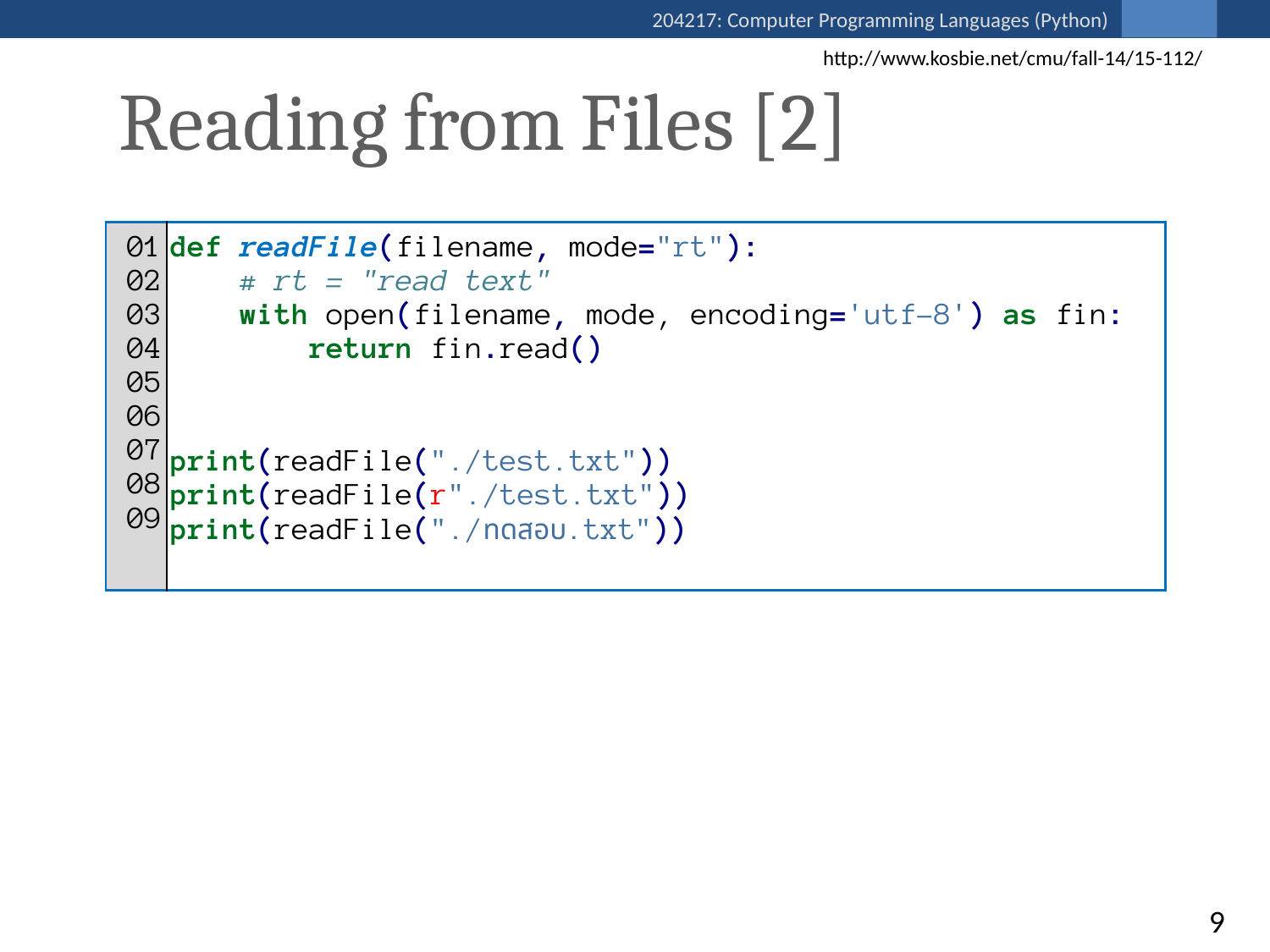

http://www.kosbie.net/cmu/fall-14/15-112/
Reading from Files [2]
| 01 02 03 04 05 06 07 08 09 | def readFile(filename, mode="rt"): # rt = "read text" with open(filename, mode, encoding='utf-8') as fin: return fin.read() print(readFile("./test.txt")) print(readFile(r"./test.txt")) print(readFile("./ทดสอบ.txt")) |
| --- | --- |
9